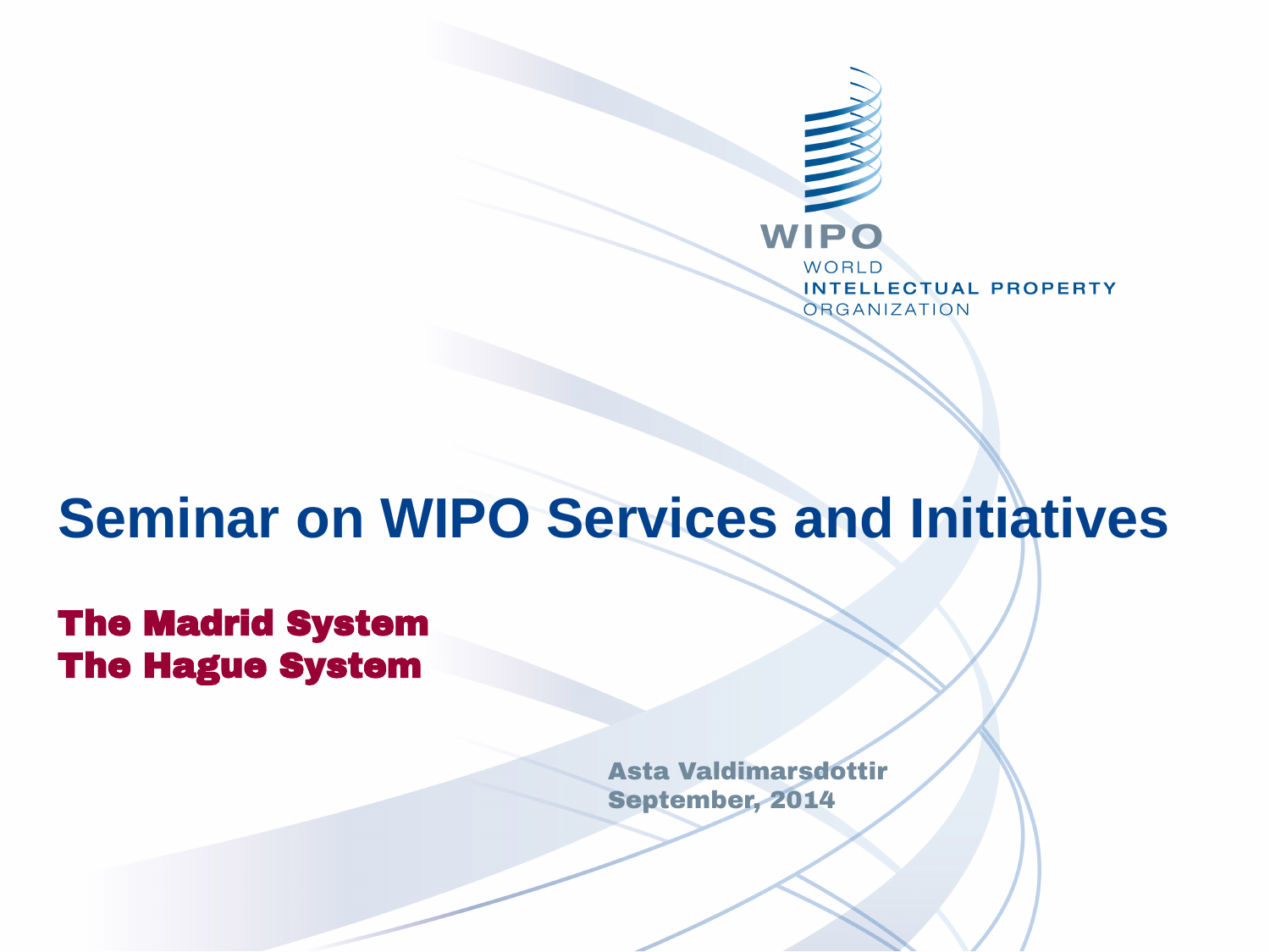

Seminar on WIPO Services and Initiatives
The Madrid System
The Hague System

Asta Valdimarsdottir
September, 2014